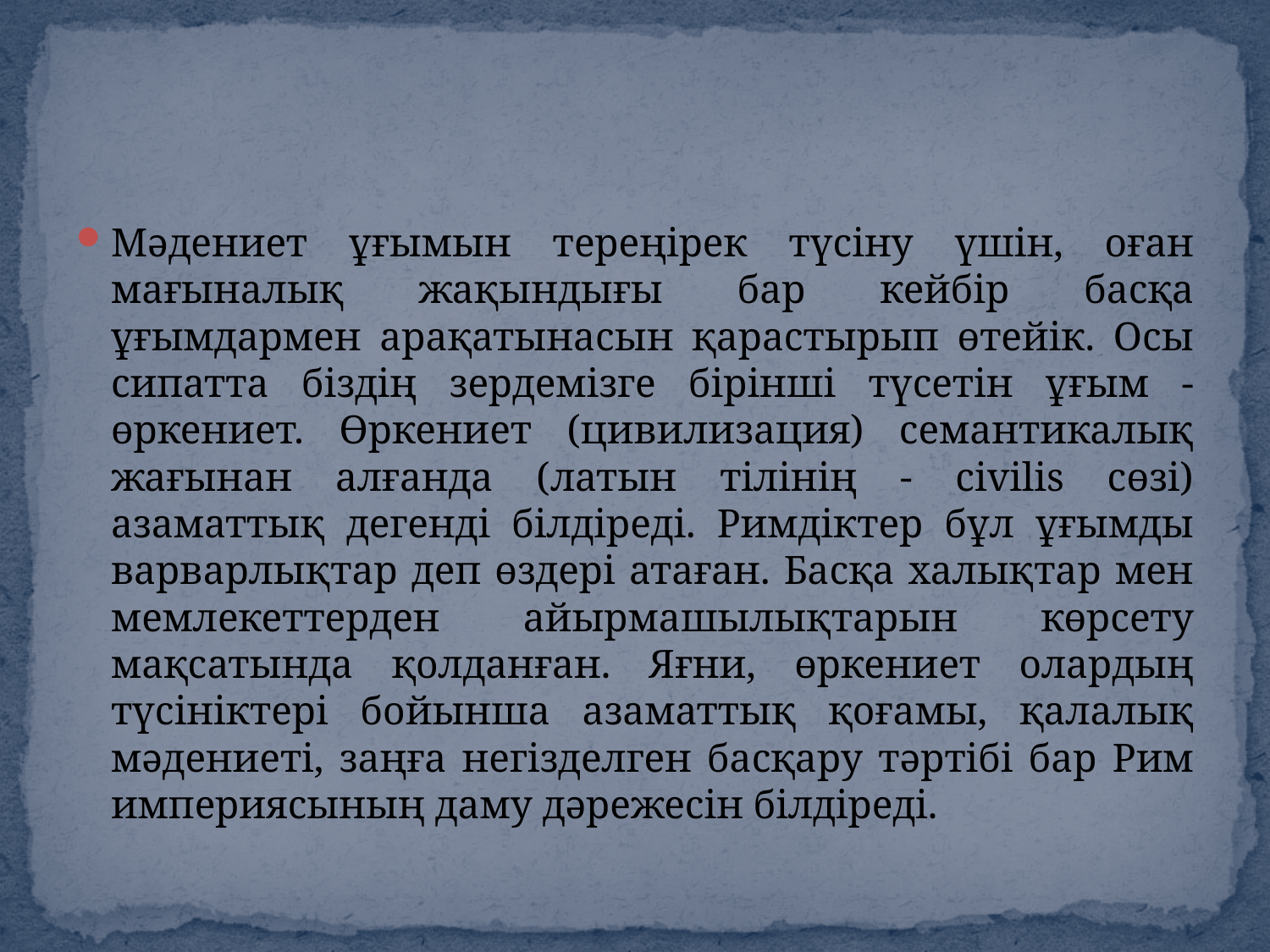

#
Мәдениет ұғымын тереңірек түсіну үшін, оған мағыналық жақындығы бар кейбір басқа ұғымдармен арақатынасын қарастырып өтейік. Осы сипатта біздің зердемізге бірінші түсетін ұғым - өркениет. Өркениет (цивилизация) семантикалық жағынан алғанда (латын тілінің - civilis сөзі) азаматтық дегенді білдіреді. Римдіктер бұл ұғымды варварлықтар деп өздері атаған. Басқа халықтар мен мемлекеттерден айырмашылықтарын көрсету мақсатында қолданған. Яғни, өркениет олардың түсініктері бойынша азаматтық қоғамы, қалалық мәдениеті, заңға негізделген басқару тәртібі бар Рим империясының даму дәрежесін білдіреді.